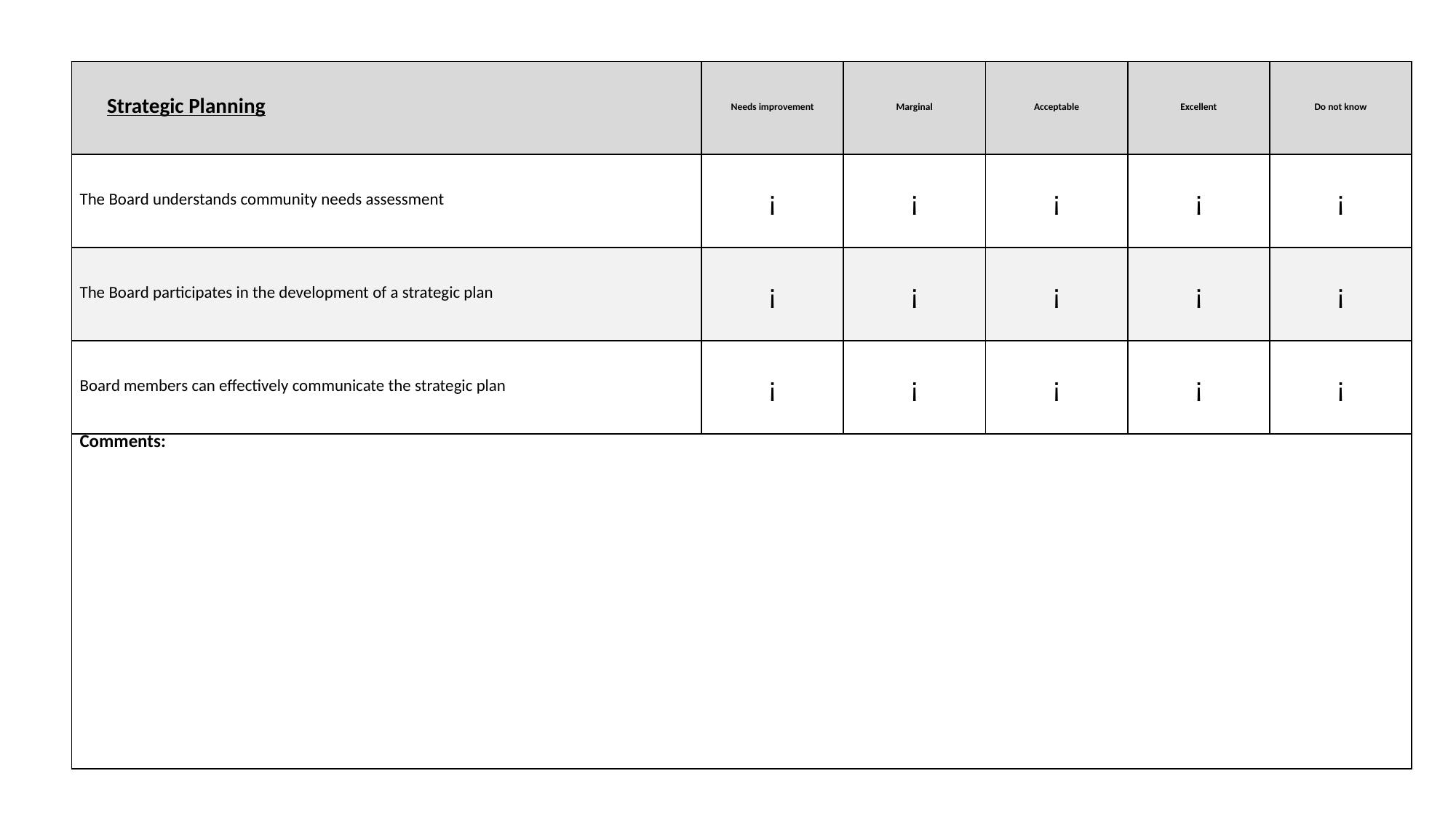

| Strategic Planning | Needs improvement | Marginal | Acceptable | Excellent | Do not know |
| --- | --- | --- | --- | --- | --- |
| The Board understands community needs assessment | ¡ | ¡ | ¡ | ¡ | ¡ |
| The Board participates in the development of a strategic plan | ¡ | ¡ | ¡ | ¡ | ¡ |
| Board members can effectively communicate the strategic plan | ¡ | ¡ | ¡ | ¡ | ¡ |
| Comments: |  |  |  |  |  |